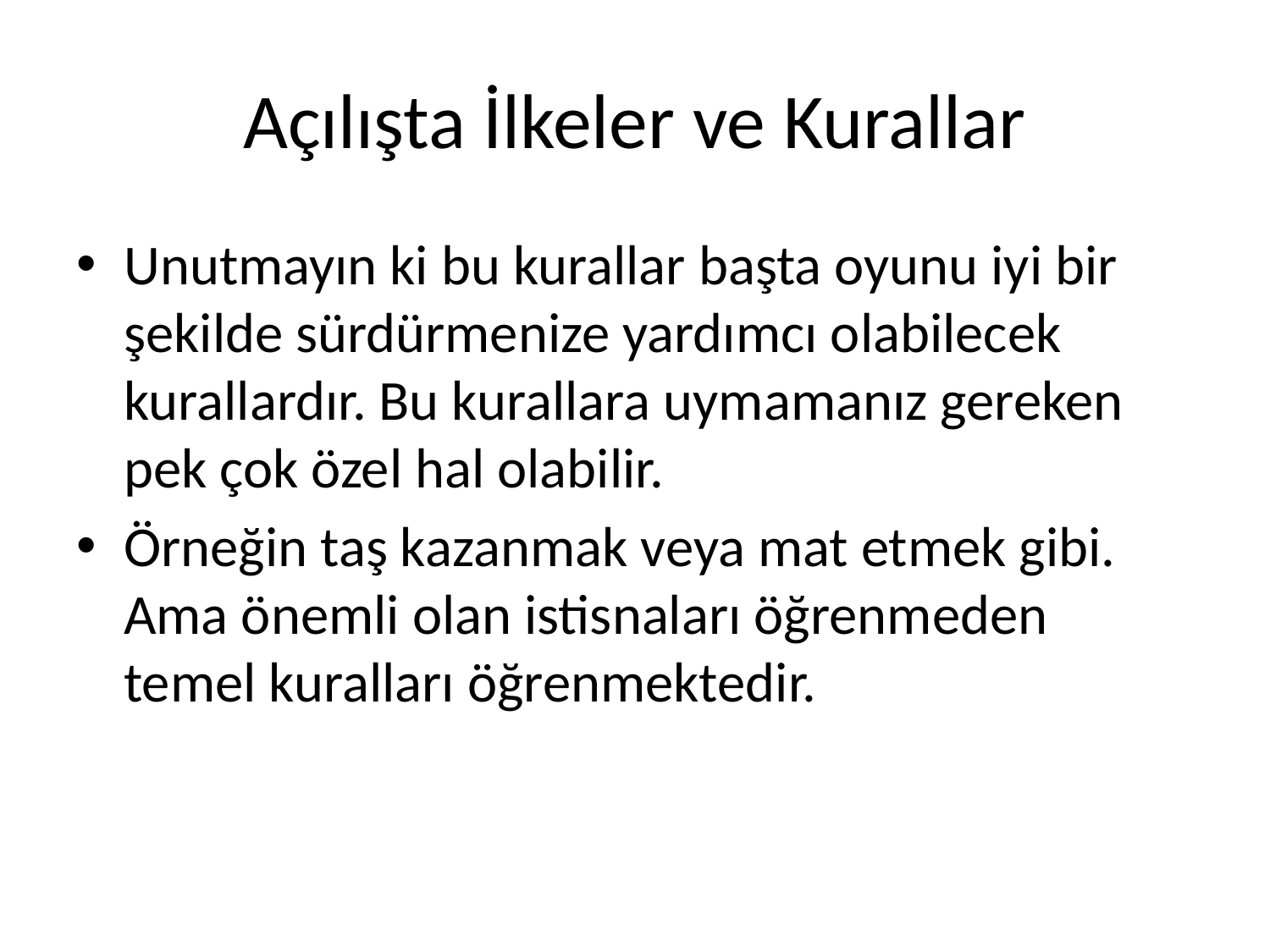

# Açılışta İlkeler ve Kurallar
Unutmayın ki bu kurallar başta oyunu iyi bir şekilde sürdürmenize yardımcı olabilecek kurallardır. Bu kurallara uymamanız gereken pek çok özel hal olabilir.
Örneğin taş kazanmak veya mat etmek gibi. Ama önemli olan istisnaları öğrenmeden temel kuralları öğrenmektedir.